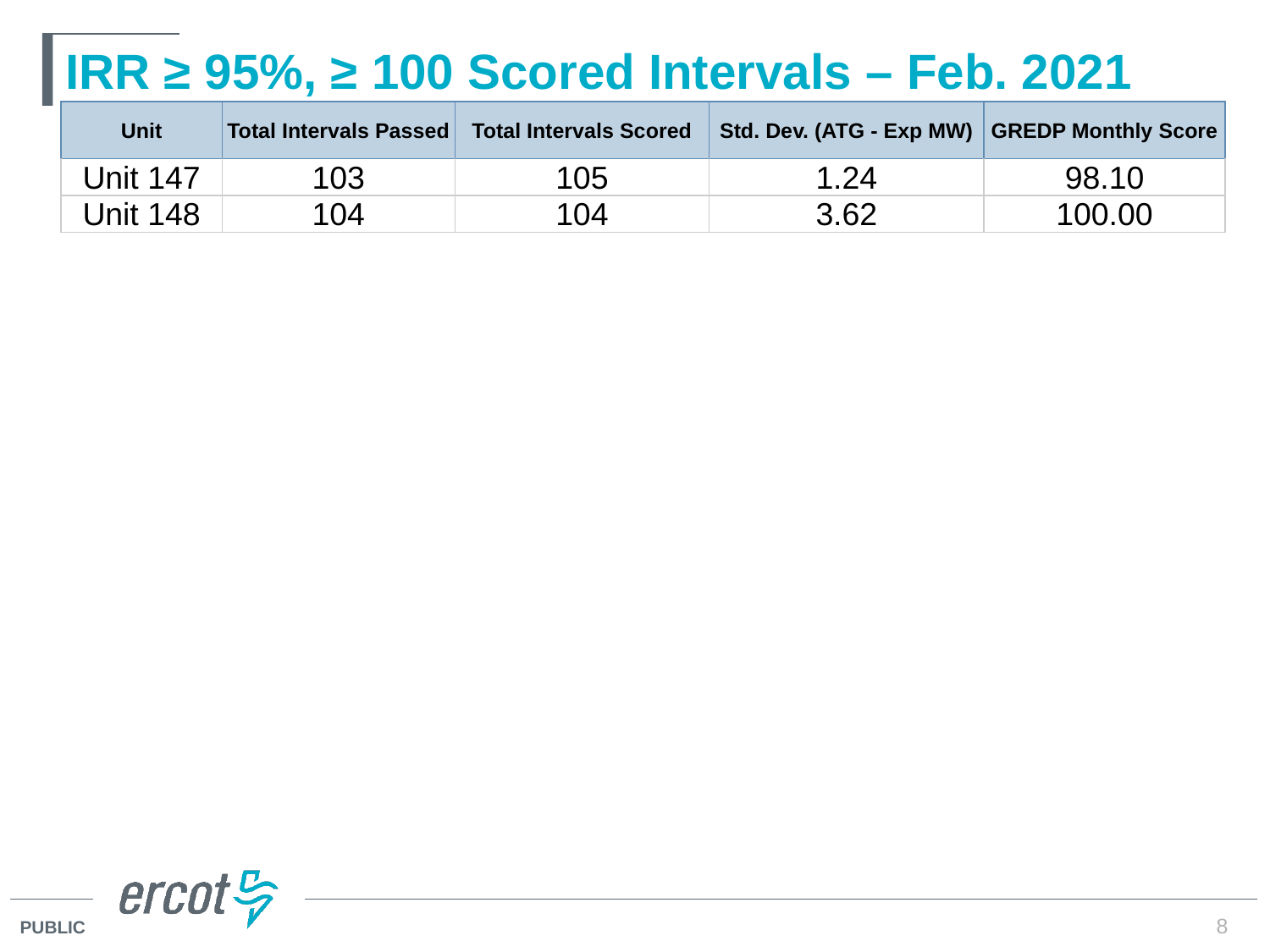

# IRR ≥ 95%, ≥ 100 Scored Intervals – Feb. 2021
| Unit | Total Intervals Passed | Total Intervals Scored | Std. Dev. (ATG - Exp MW) | GREDP Monthly Score |
| --- | --- | --- | --- | --- |
| Unit 147 | 103 | 105 | 1.24 | 98.10 |
| Unit 148 | 104 | 104 | 3.62 | 100.00 |
8